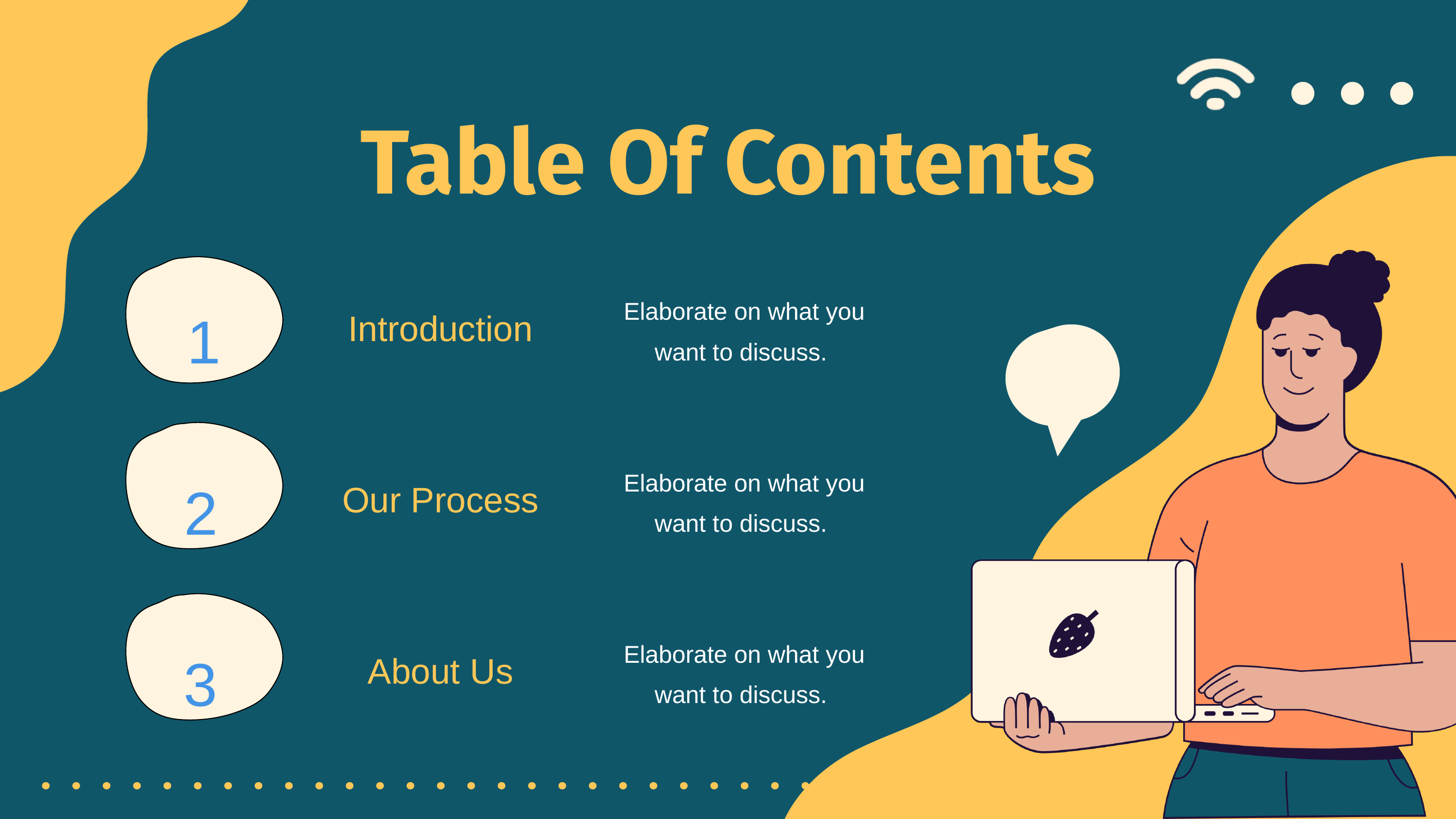

Table Of Contents

1
Elaborate on what you want to discuss.
Introduction

2
Elaborate on what you want to discuss.
Our Process

3
Elaborate on what you want to discuss.
About Us